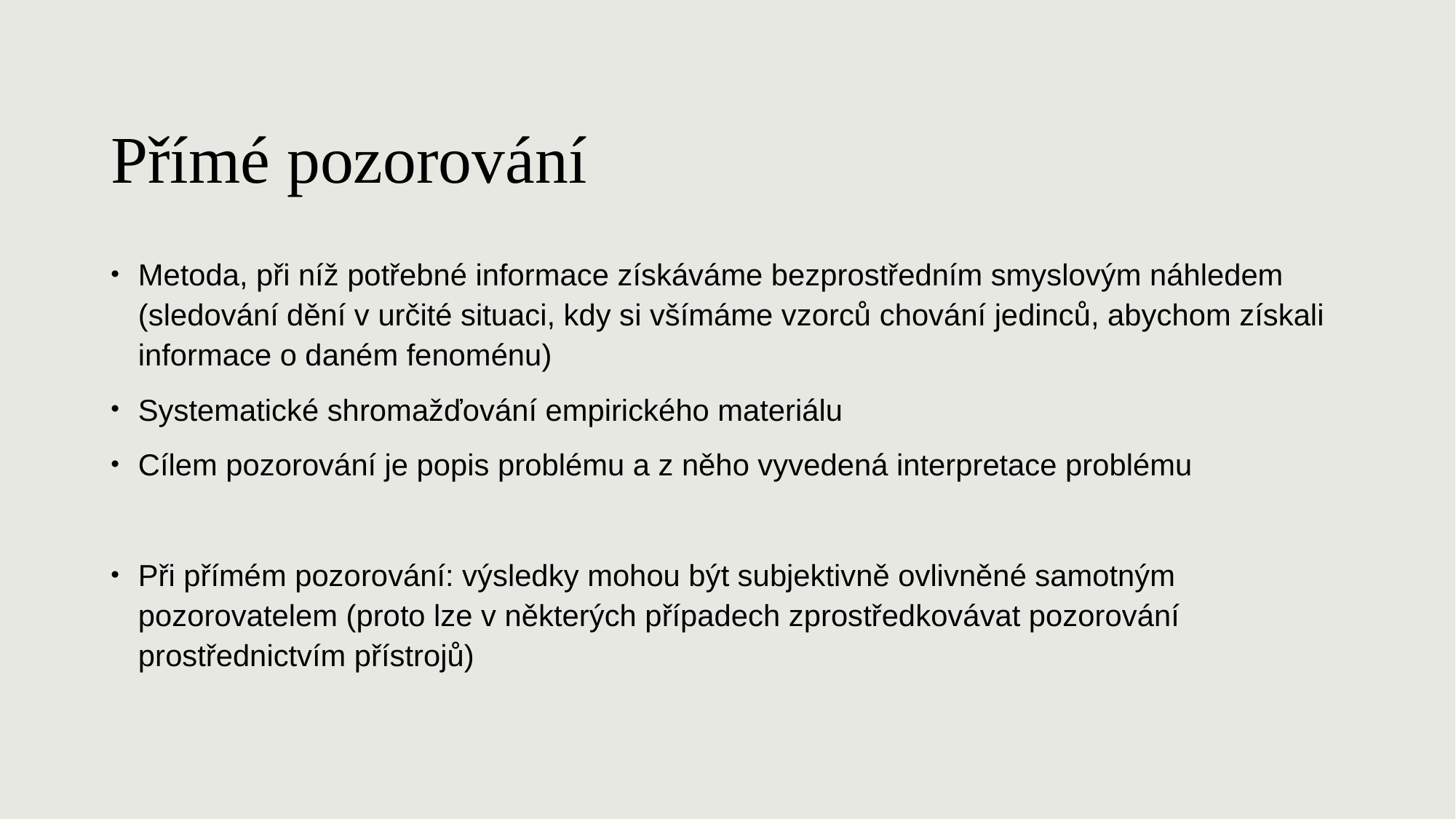

# Přímé pozorování
Metoda, při níž potřebné informace získáváme bezprostředním smyslovým náhledem (sledování dění v určité situaci, kdy si všímáme vzorců chování jedinců, abychom získali informace o daném fenoménu)
Systematické shromažďování empirického materiálu
Cílem pozorování je popis problému a z něho vyvedená interpretace problému

Při přímém pozorování: výsledky mohou být subjektivně ovlivněné samotným pozorovatelem (proto lze v některých případech zprostředkovávat pozorování prostřednictvím přístrojů)